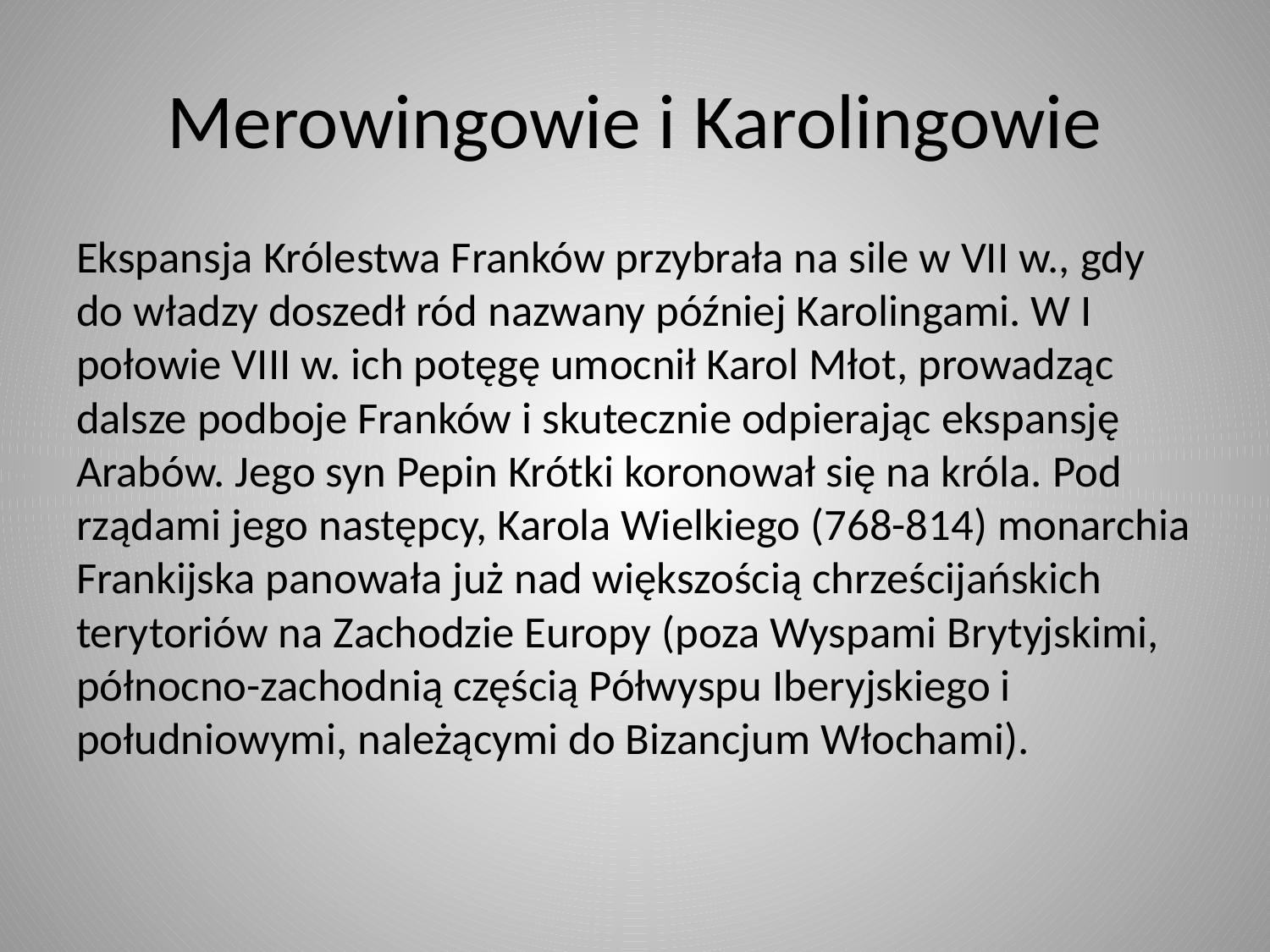

# Merowingowie i Karolingowie
Ekspansja Królestwa Franków przybrała na sile w VII w., gdy do władzy doszedł ród nazwany później Karolingami. W I połowie VIII w. ich potęgę umocnił Karol Młot, prowadząc dalsze podboje Franków i skutecznie odpierając ekspansję Arabów. Jego syn Pepin Krótki koronował się na króla. Pod rządami jego następcy, Karola Wielkiego (768-814) monarchia Frankijska panowała już nad większością chrześcijańskich terytoriów na Zachodzie Europy (poza Wyspami Brytyjskimi, północno-zachodnią częścią Półwyspu Iberyjskiego i południowymi, należącymi do Bizancjum Włochami).